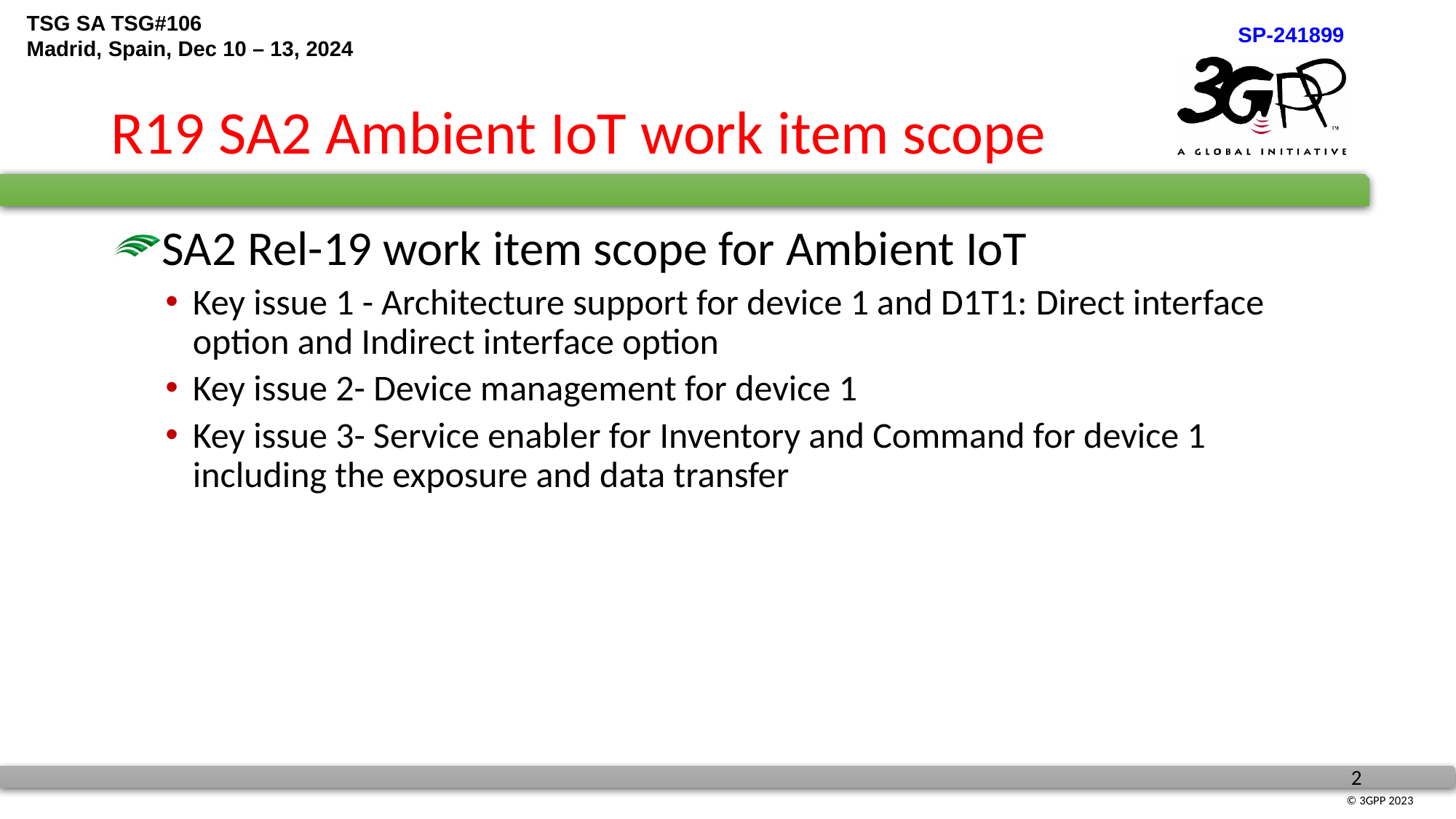

# R19 SA2 Ambient IoT work item scope
SA2 Rel-19 work item scope for Ambient IoT
Key issue 1 - Architecture support for device 1 and D1T1: Direct interface option and Indirect interface option
Key issue 2- Device management for device 1
Key issue 3- Service enabler for Inventory and Command for device 1 including the exposure and data transfer